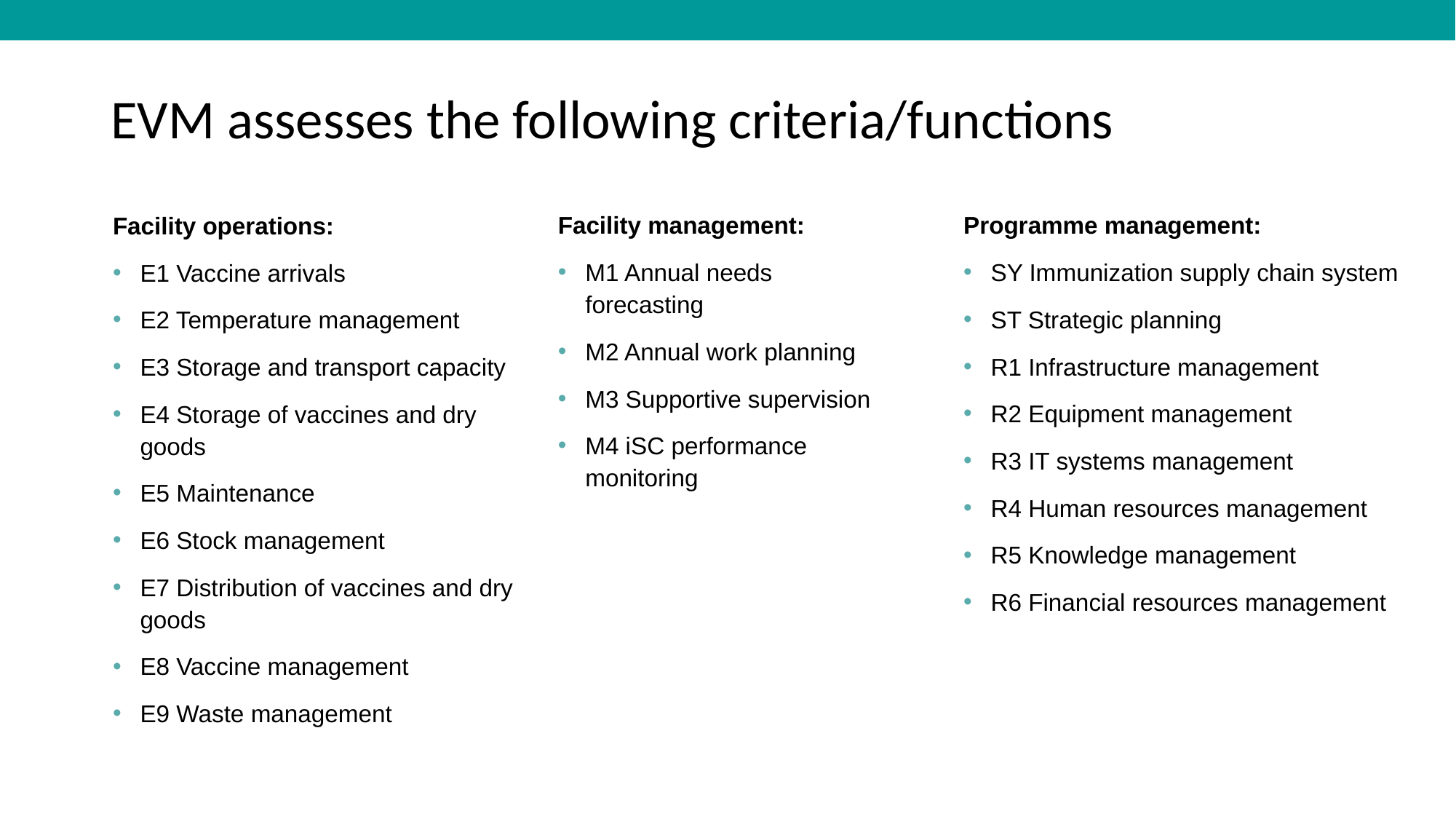

# EVM assesses the following criteria/functions
Facility management:
M1 Annual needs forecasting
M2 Annual work planning
M3 Supportive supervision
M4 iSC performance monitoring
Programme management:
SY Immunization supply chain system
ST Strategic planning
R1 Infrastructure management
R2 Equipment management
R3 IT systems management
R4 Human resources management
R5 Knowledge management
R6 Financial resources management
Facility operations:
E1 Vaccine arrivals
E2 Temperature management
E3 Storage and transport capacity
E4 Storage of vaccines and dry goods
E5 Maintenance
E6 Stock management
E7 Distribution of vaccines and dry goods
E8 Vaccine management
E9 Waste management